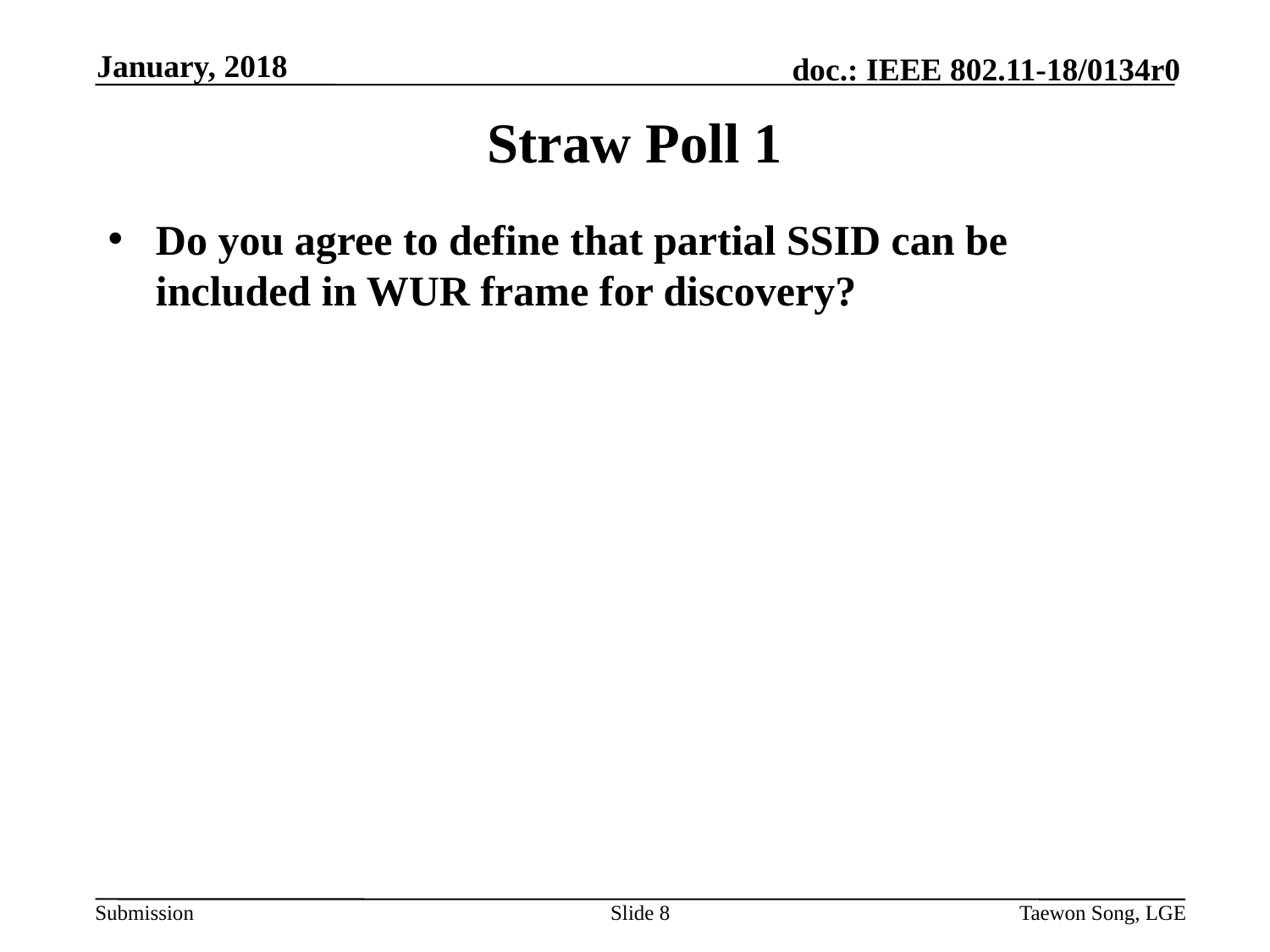

January, 2018
# Straw Poll 1
Do you agree to define that partial SSID can be included in WUR frame for discovery?

Slide 8
Taewon Song, LGE